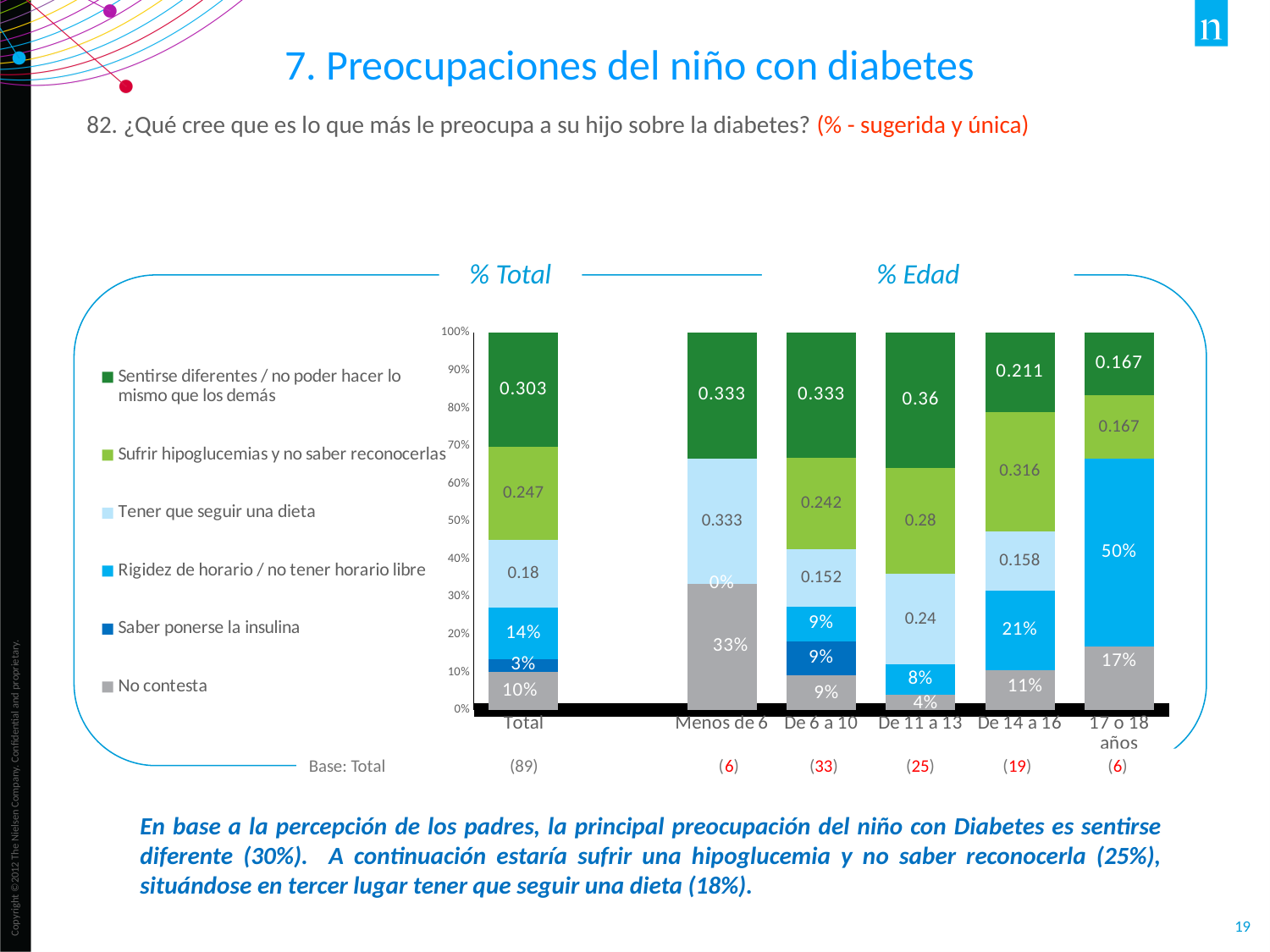

7. Preocupaciones del niño con diabetes
82. ¿Qué cree que es lo que más le preocupa a su hijo sobre la diabetes? (% - sugerida y única)
% Total
% Edad

### Chart

| Category | No contesta | Saber ponerse la insulina | Rigidez de horario / no tener horario libre | Tener que seguir una dieta | Sufrir hipoglucemias y no saber reconocerlas | Sentirse diferentes / no poder hacer lo mismo que los demás |
|---|---|---|---|---|---|---|
| Total | 0.10099999999999999 | 0.034 | 0.135 | 0.18 | 0.247 | 0.303 |
|  | None | None | None | None | None | None |
| Menos de 6 | 0.33299999999999996 | 0.0 | 0.0 | 0.33299999999999996 | 0.0 | 0.33299999999999996 |
| De 6 a 10 | 0.091 | 0.091 | 0.091 | 0.152 | 0.242 | 0.33299999999999996 |
| De 11 a 13 | 0.04 | 0.0 | 0.08 | 0.24 | 0.28 | 0.36 |
| De 14 a 16 | 0.105 | 0.0 | 0.21100000000000002 | 0.158 | 0.316 | 0.21100000000000002 |
| 17 o 18 años | 0.16699999999999998 | 0.0 | 0.5 | 0.0 | 0.16699999999999998 | 0.16699999999999998 |
Base: Total                               (89)                                             (6)	             (33)                 (25)                 (19)                   (6)
En base a la percepción de los padres, la principal preocupación del niño con Diabetes es sentirse diferente (30%).  A continuación estaría sufrir una hipoglucemia y no saber reconocerla (25%), situándose en tercer lugar tener que seguir una dieta (18%).